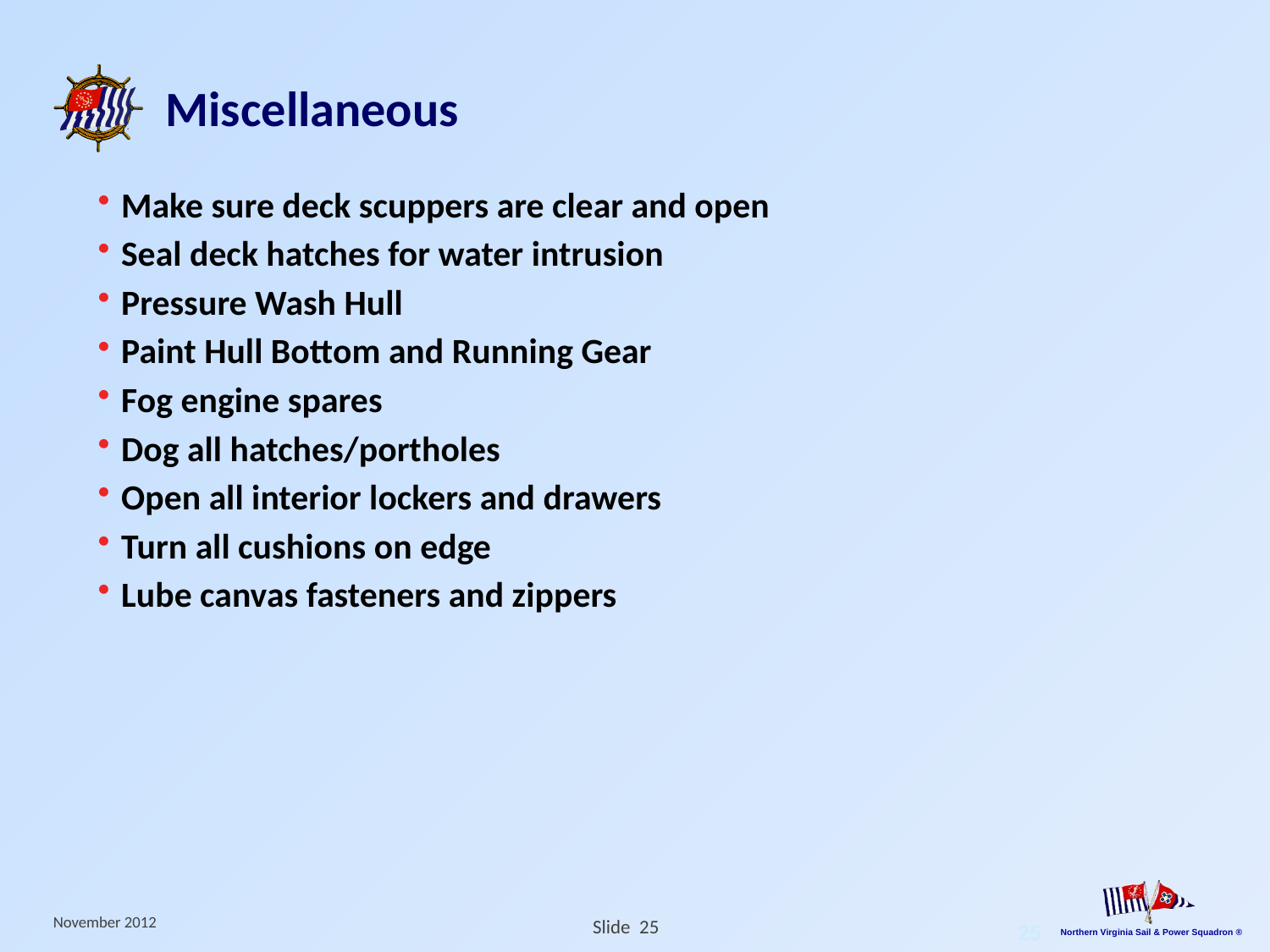

# Miscellaneous
Make sure deck scuppers are clear and open
Seal deck hatches for water intrusion
Pressure Wash Hull
Paint Hull Bottom and Running Gear
Fog engine spares
Dog all hatches/portholes
Open all interior lockers and drawers
Turn all cushions on edge
Lube canvas fasteners and zippers
25